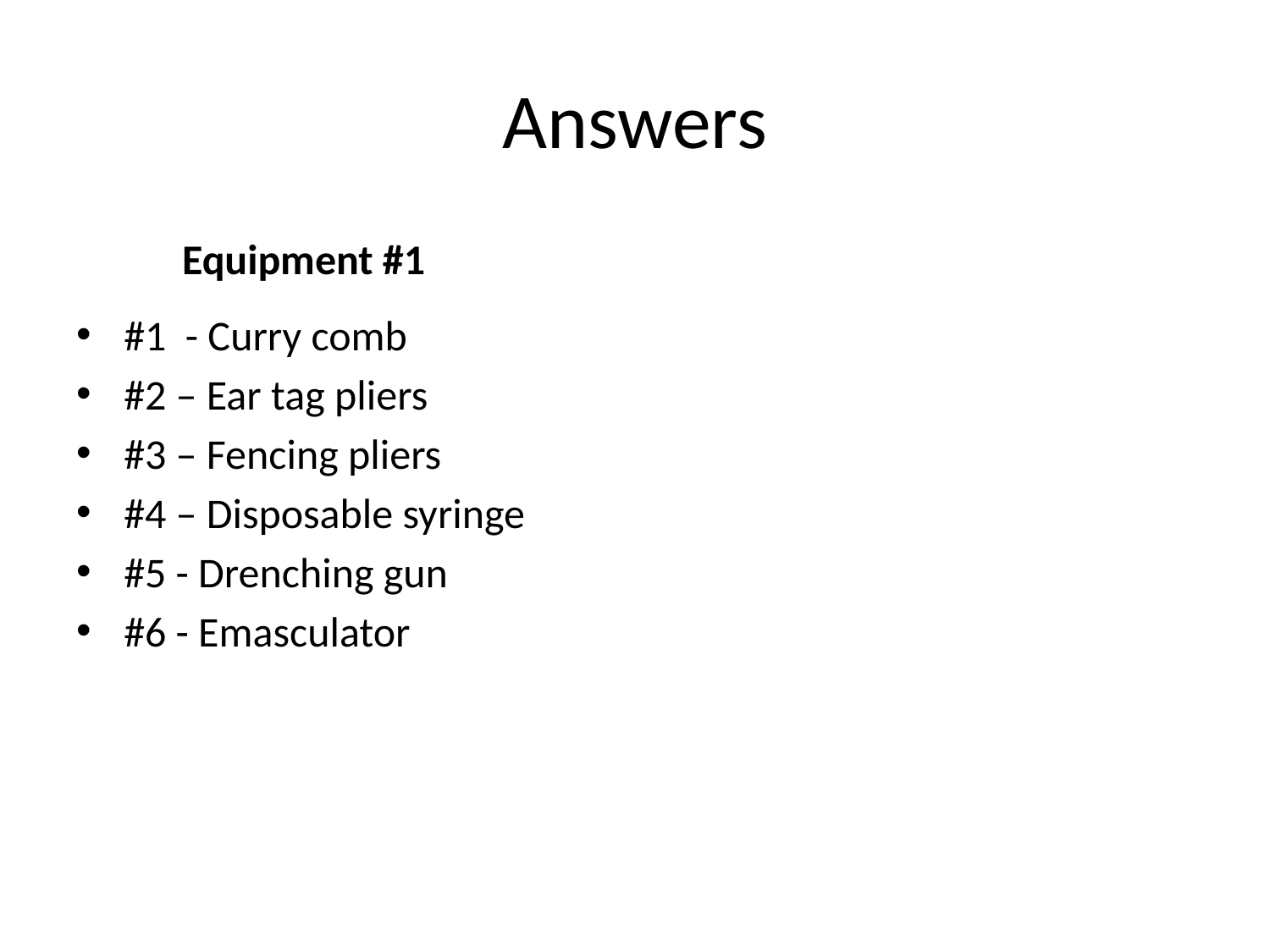

# Answers
Equipment #1
#1  - Curry comb
#2 – Ear tag pliers
#3 – Fencing pliers
#4 – Disposable syringe
#5 - Drenching gun
#6 - Emasculator